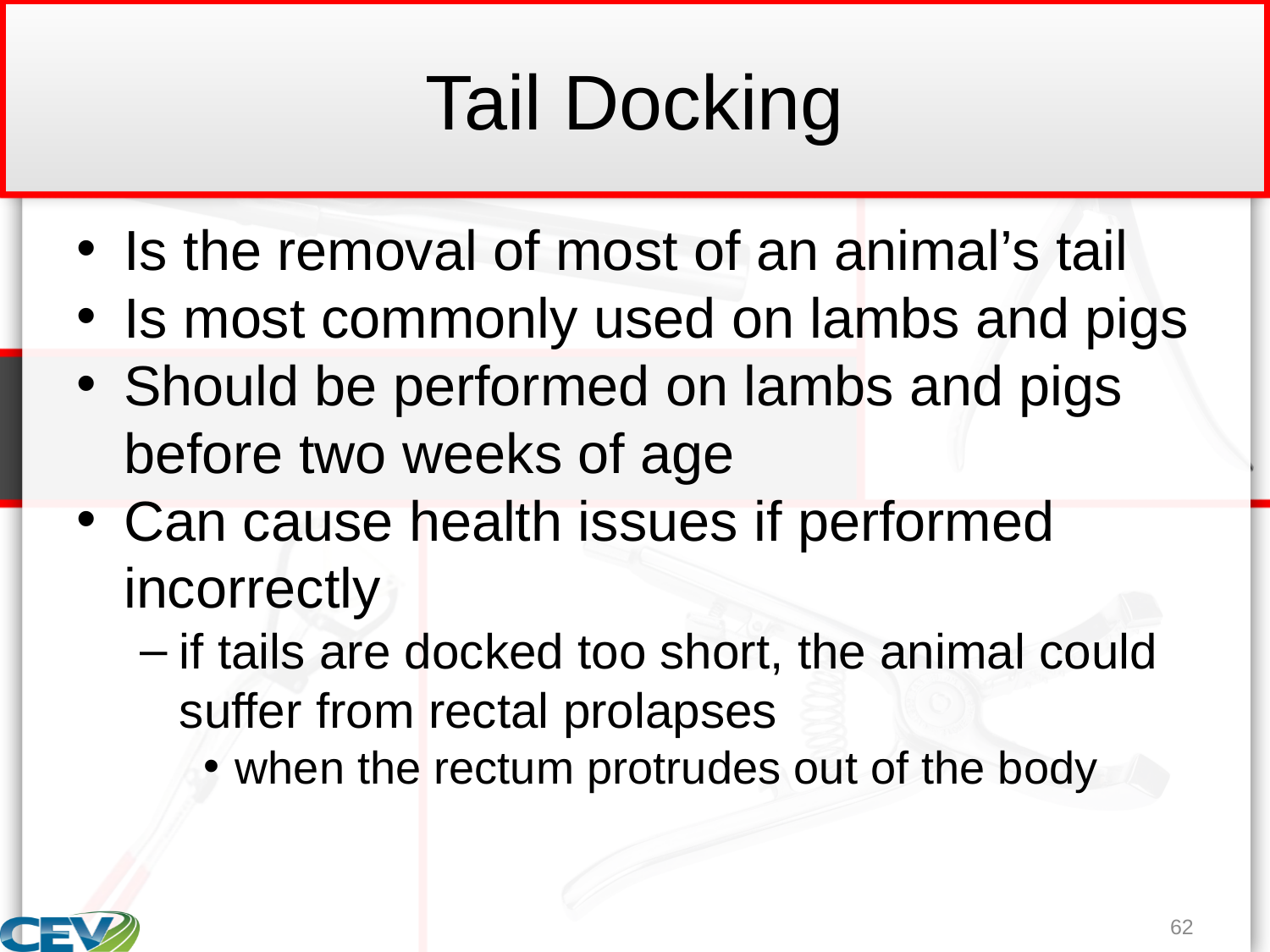

# Tail Docking
Is the removal of most of an animal’s tail
Is most commonly used on lambs and pigs
Should be performed on lambs and pigs before two weeks of age
Can cause health issues if performed incorrectly
if tails are docked too short, the animal could suffer from rectal prolapses
when the rectum protrudes out of the body
62